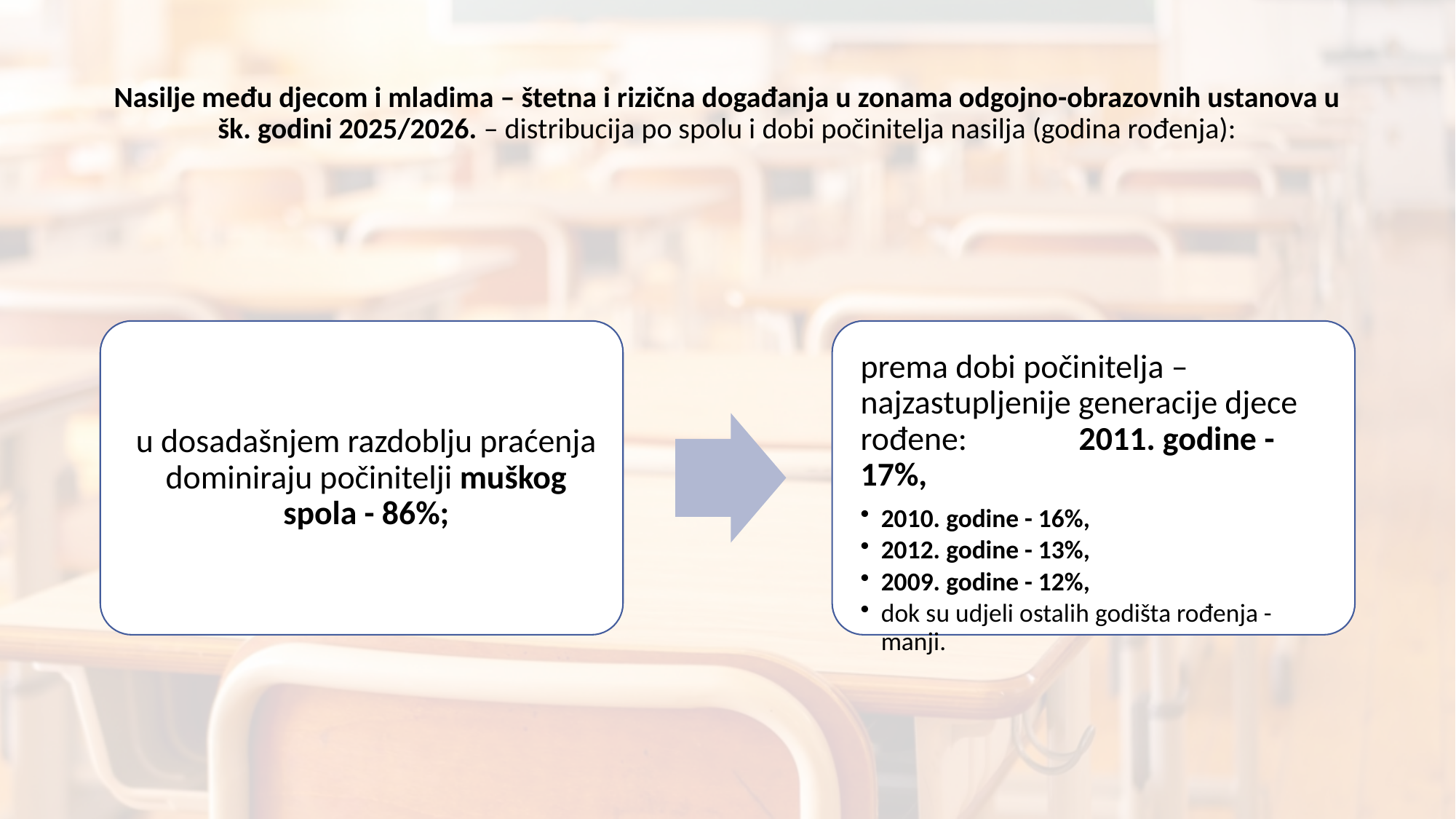

# Nasilje među djecom i mladima – štetna i rizična događanja u zonama odgojno-obrazovnih ustanova u šk. godini 2025/2026. – distribucija po spolu i dobi počinitelja nasilja (godina rođenja):
u dosadašnjem razdoblju praćenja dominiraju počinitelji muškog spola - 86%;

prema dobi počinitelja – najzastupljenije generacije djece rođene: 	2011. godine - 17%,
2010. godine - 16%,
2012. godine - 13%,
2009. godine - 12%,
dok su udjeli ostalih godišta rođenja - manji.